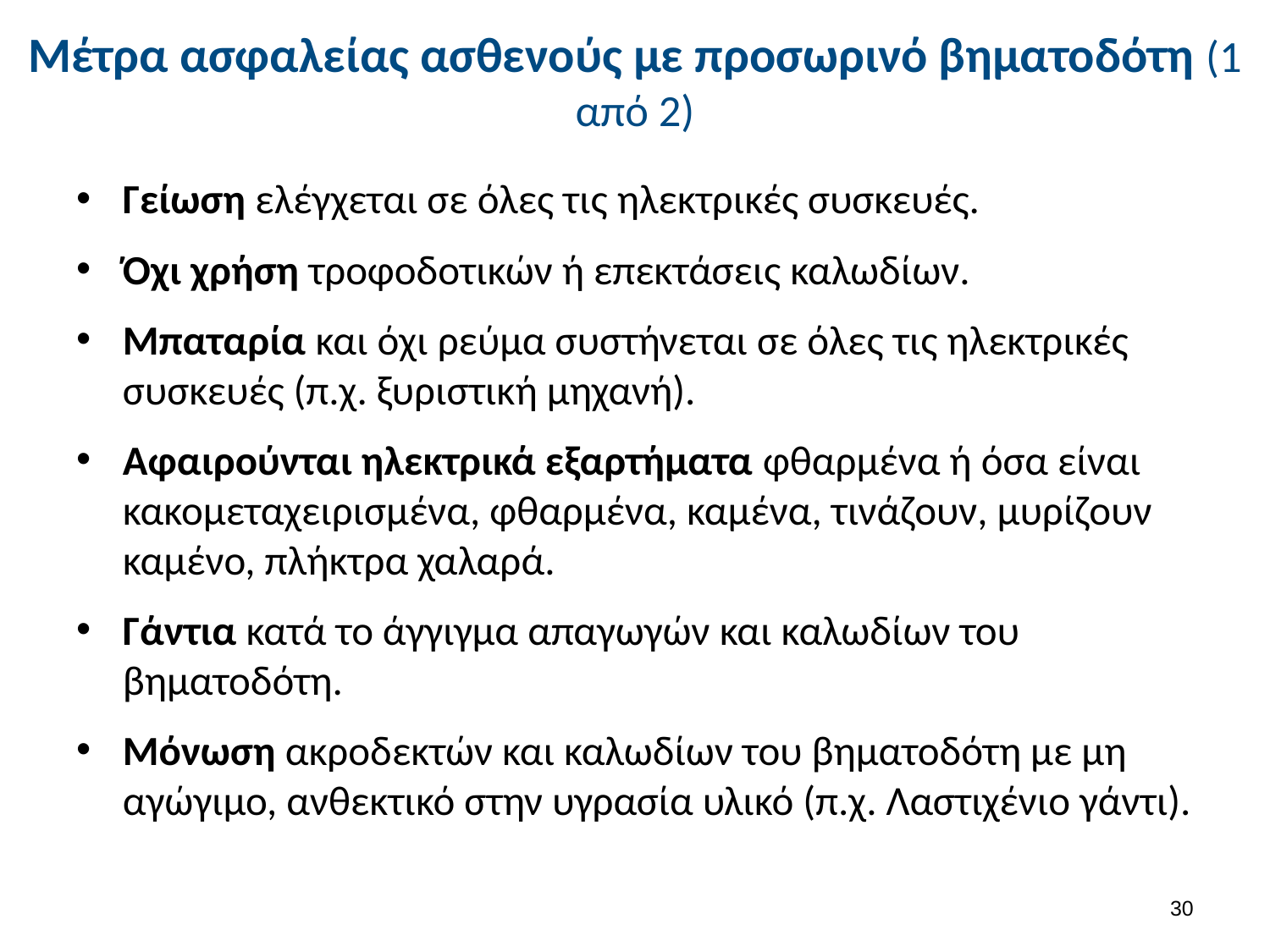

# Μέτρα ασφαλείας ασθενούς με προσωρινό βηματοδότη (1 από 2)
Γείωση ελέγχεται σε όλες τις ηλεκτρικές συσκευές.
Όχι χρήση τροφοδοτικών ή επεκτάσεις καλωδίων.
Μπαταρία και όχι ρεύμα συστήνεται σε όλες τις ηλεκτρικές συσκευές (π.χ. ξυριστική μηχανή).
Αφαιρούνται ηλεκτρικά εξαρτήματα φθαρμένα ή όσα είναι κακομεταχειρισμένα, φθαρμένα, καμένα, τινάζουν, μυρίζουν καμένο, πλήκτρα χαλαρά.
Γάντια κατά το άγγιγμα απαγωγών και καλωδίων του βηματοδότη.
Μόνωση ακροδεκτών και καλωδίων του βηματοδότη με μη αγώγιμο, ανθεκτικό στην υγρασία υλικό (π.χ. Λαστιχένιο γάντι).
30